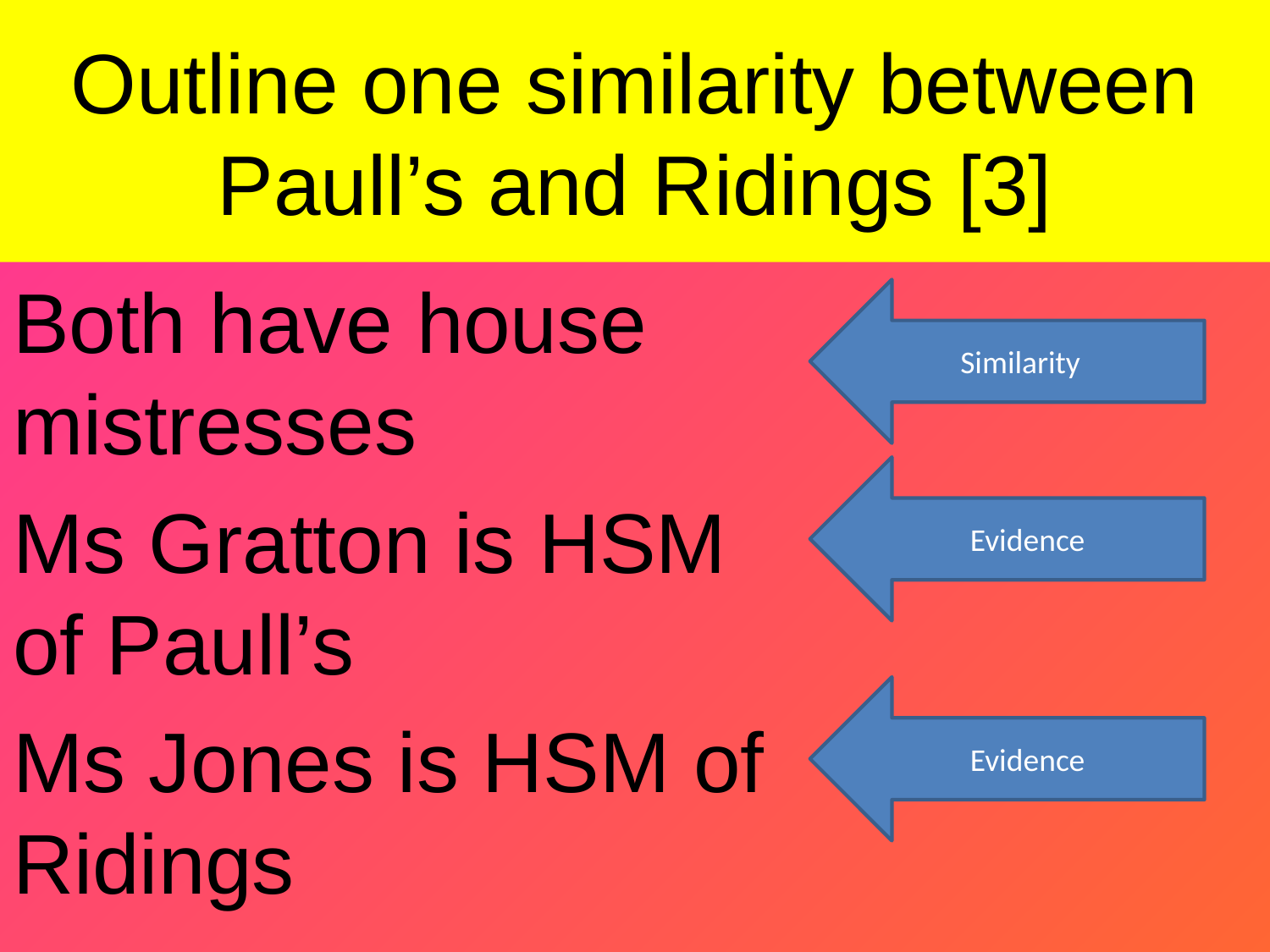

# Outline one similarity between Paull’s and Ridings [3]
Both have house mistresses
Ms Gratton is HSM of Paull’s
Ms Jones is HSM of Ridings
Similarity
Evidence
Evidence